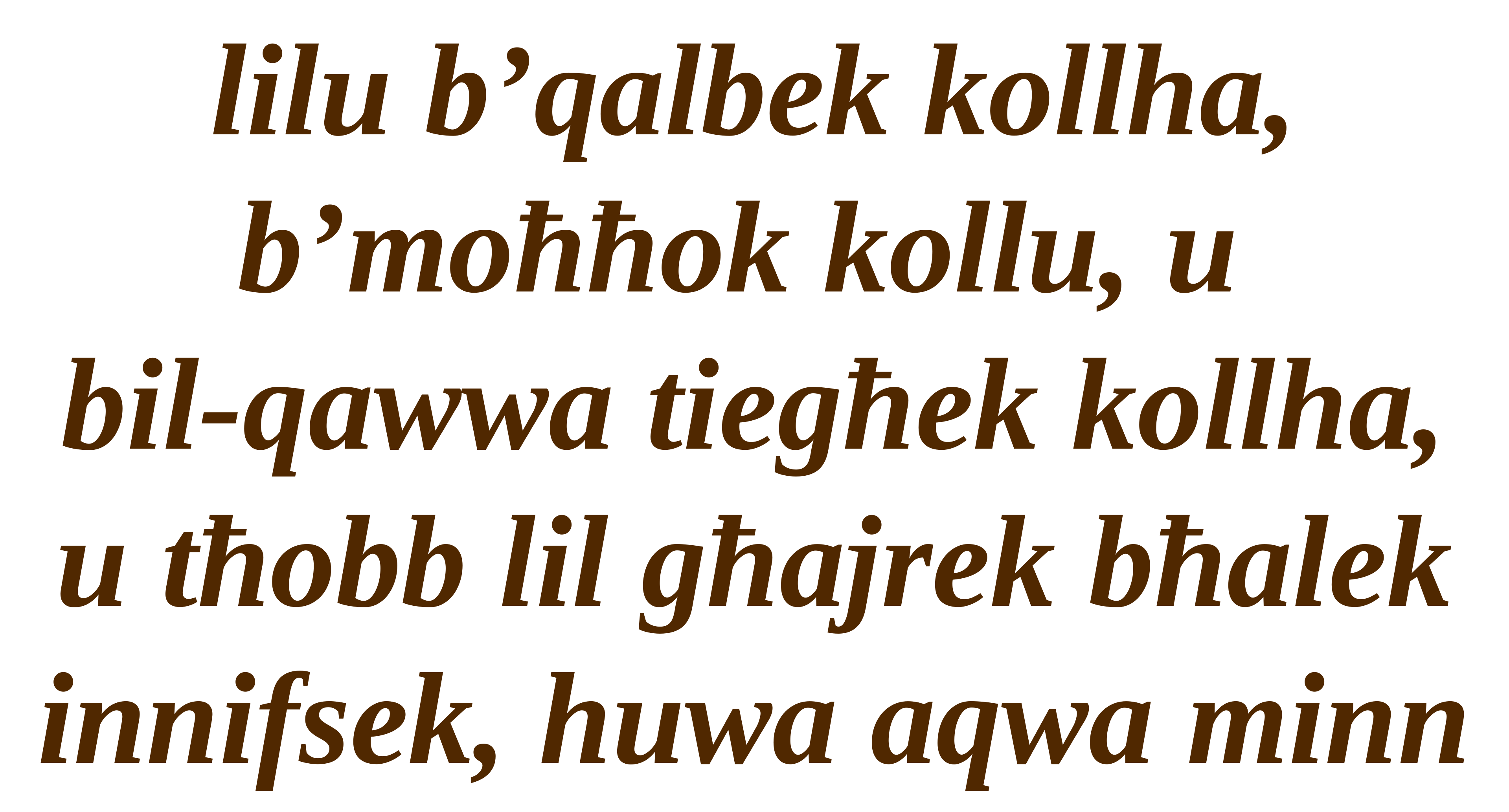

lilu b’qalbek kollha, b’moħħok kollu, u
bil-qawwa tiegħek kollha, u tħobb lil għajrek bħalek innifsek, huwa aqwa minn